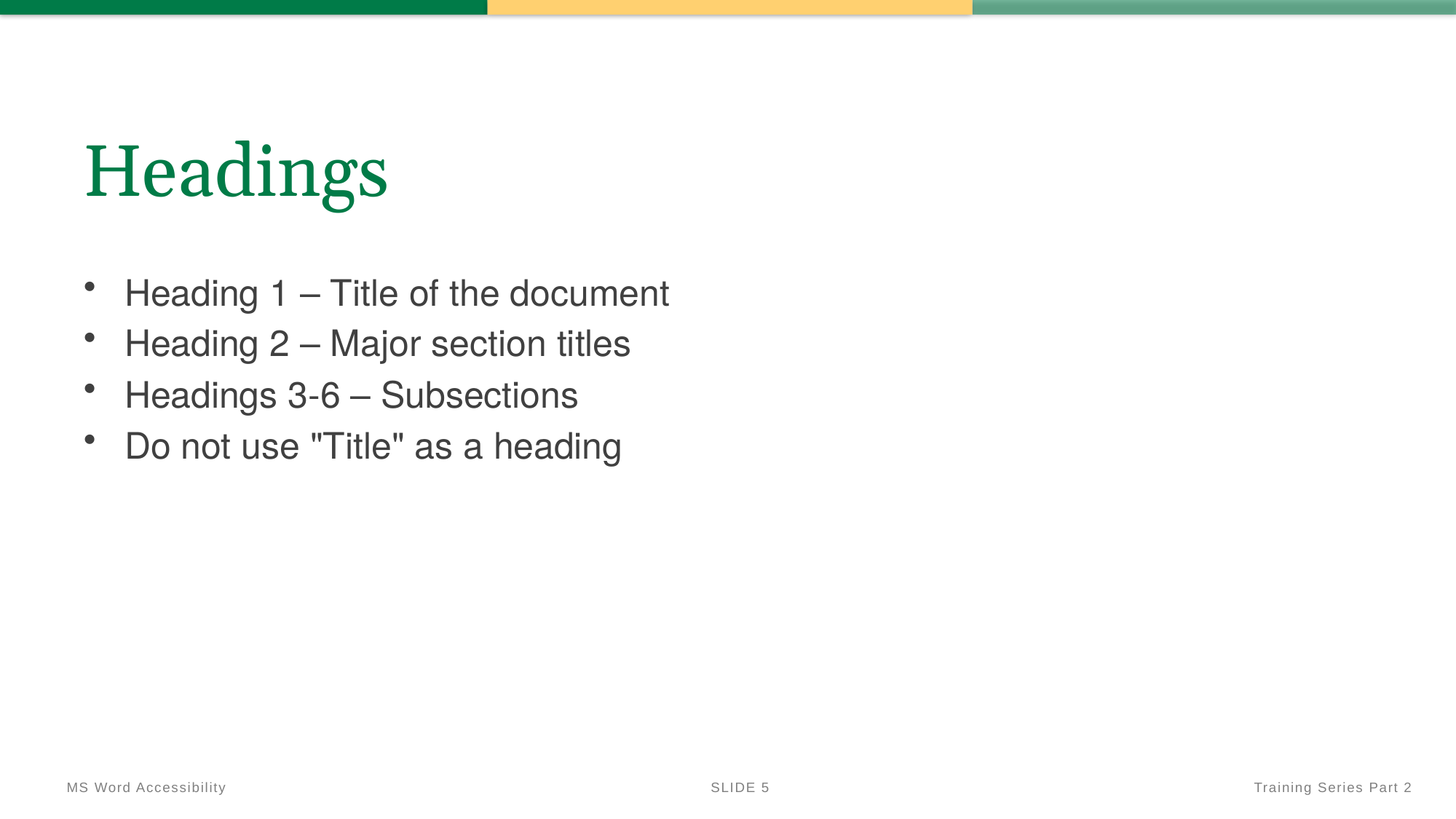

# Headings
Heading 1 – Title of the document
Heading 2 – Major section titles
Headings 3-6 – Subsections
Do not use "Title" as a heading